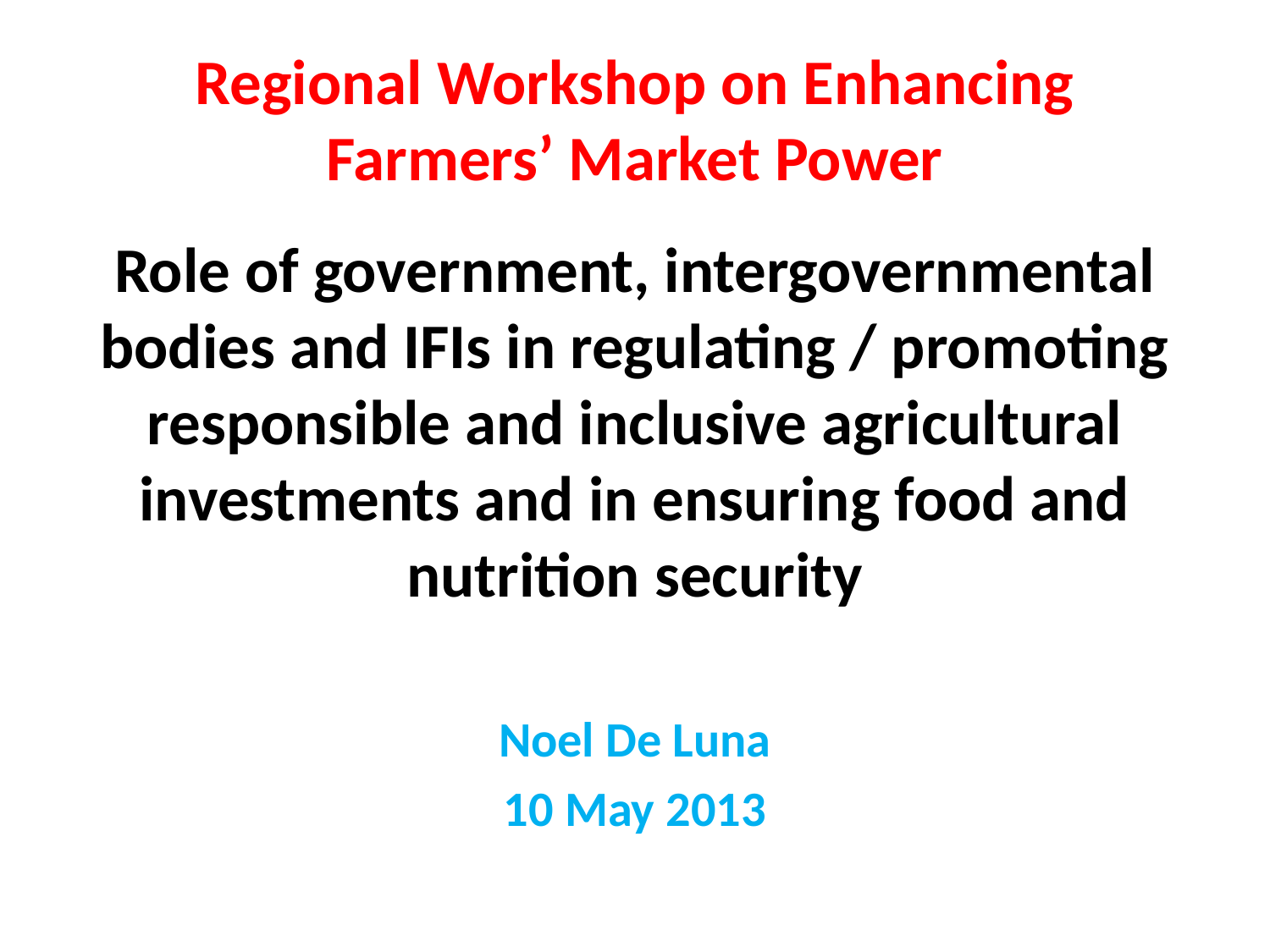

# Regional Workshop on Enhancing Farmers’ Market Power
Role of government, intergovernmental bodies and IFIs in regulating / promoting responsible and inclusive agricultural investments and in ensuring food and nutrition security

Noel De Luna
10 May 2013